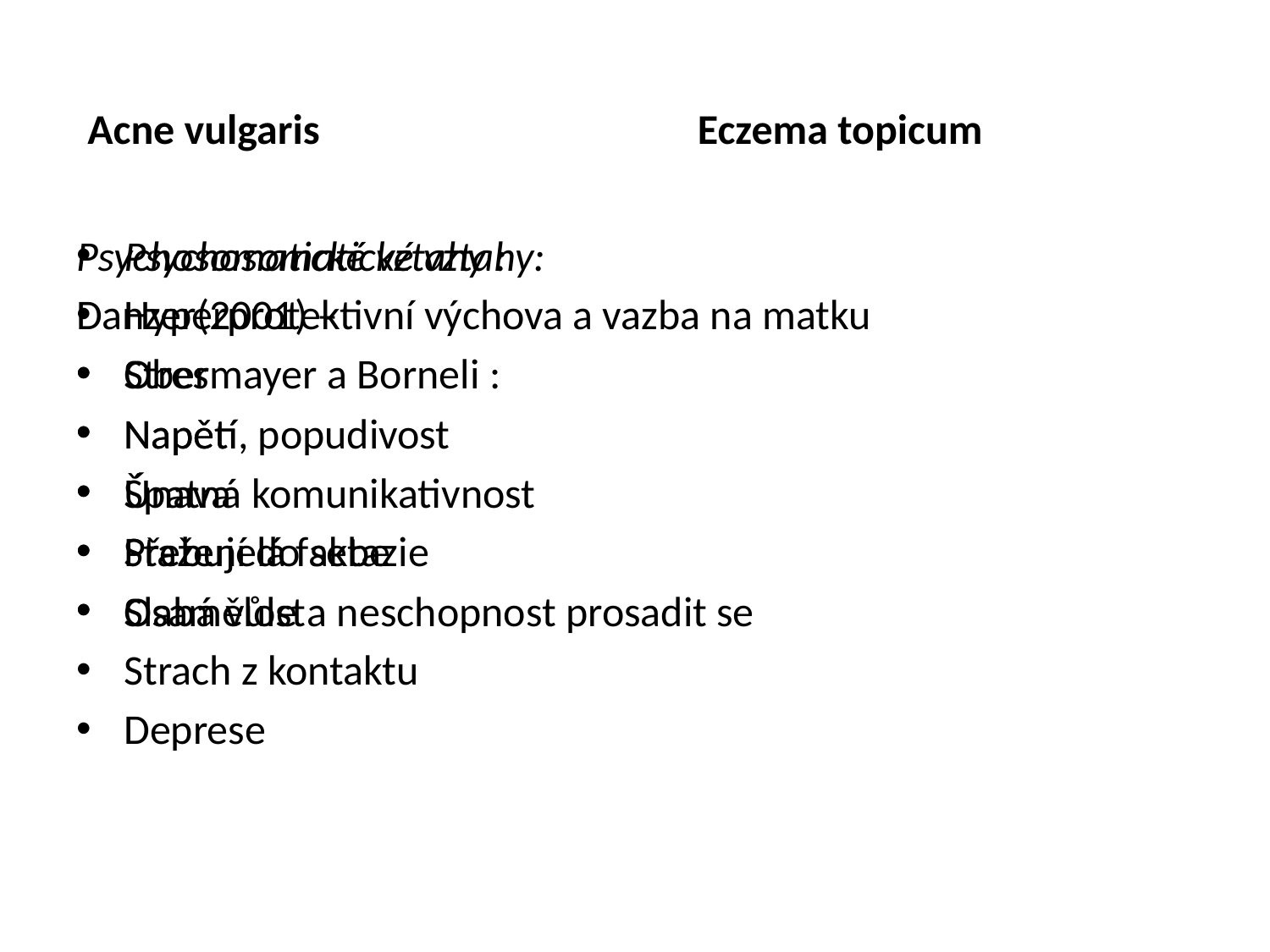

#
Acne vulgaris
Eczema topicum
Psychosomatické vztahy :
Danzer(2001) –
Stres
Napětí
Únava
Stažení do sebe
Osamělost
Strach z kontaktu
Deprese

Psychosomatické vztahy:
Hyperprotektivní výchova a vazba na matku
Obermayer a Borneli :
Napětí, popudivost
Špatná komunikativnost
Přebujelá faktazie
Slabá vůle a neschopnost prosadit se